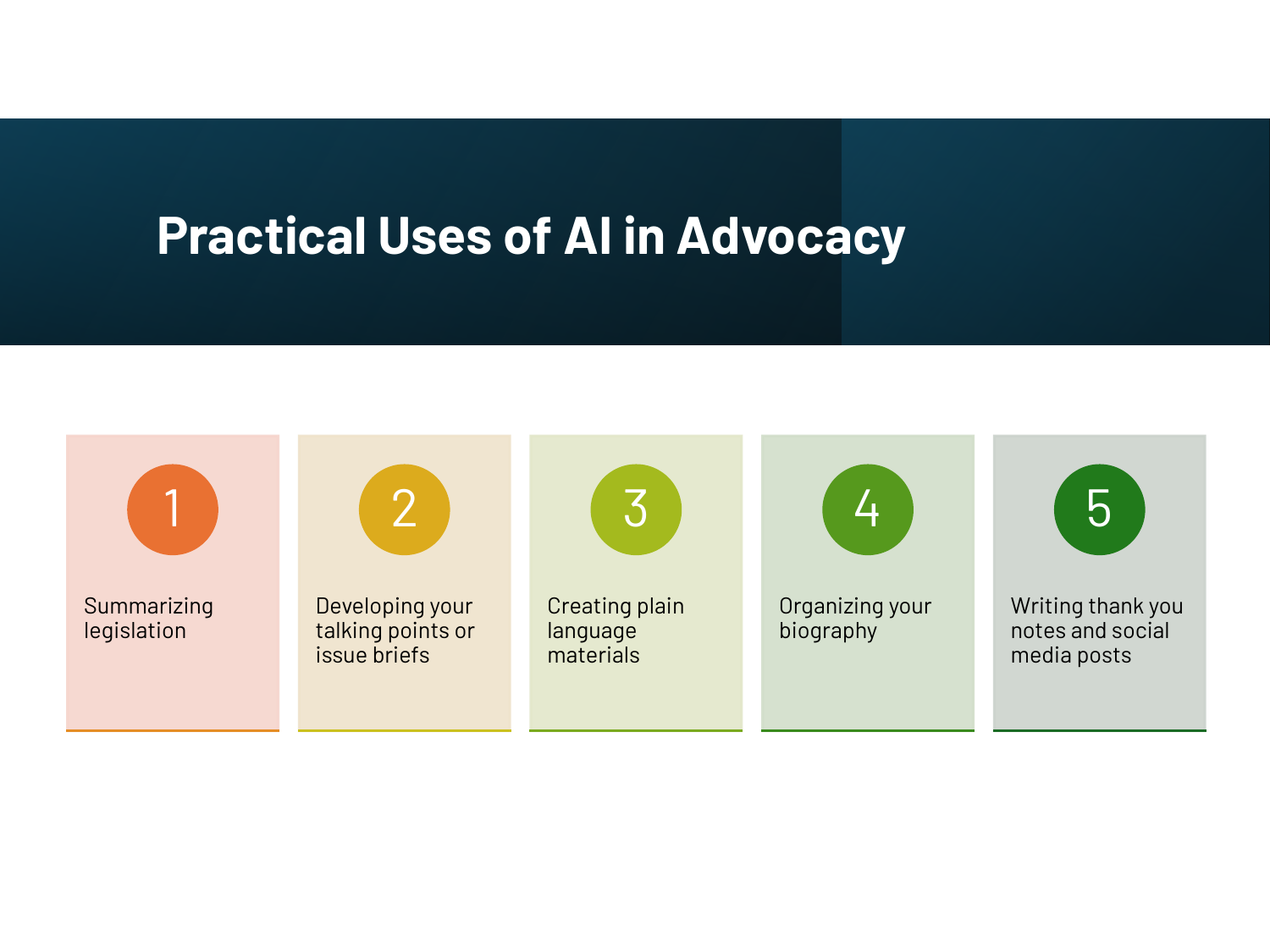

# Practical Uses of AI in Advocacy
Summarizing legislation
1
Developing your talking points or issue briefs
2
Creating plain language materials
3
Organizing your biography
4
Writing thank you notes and social media posts
5